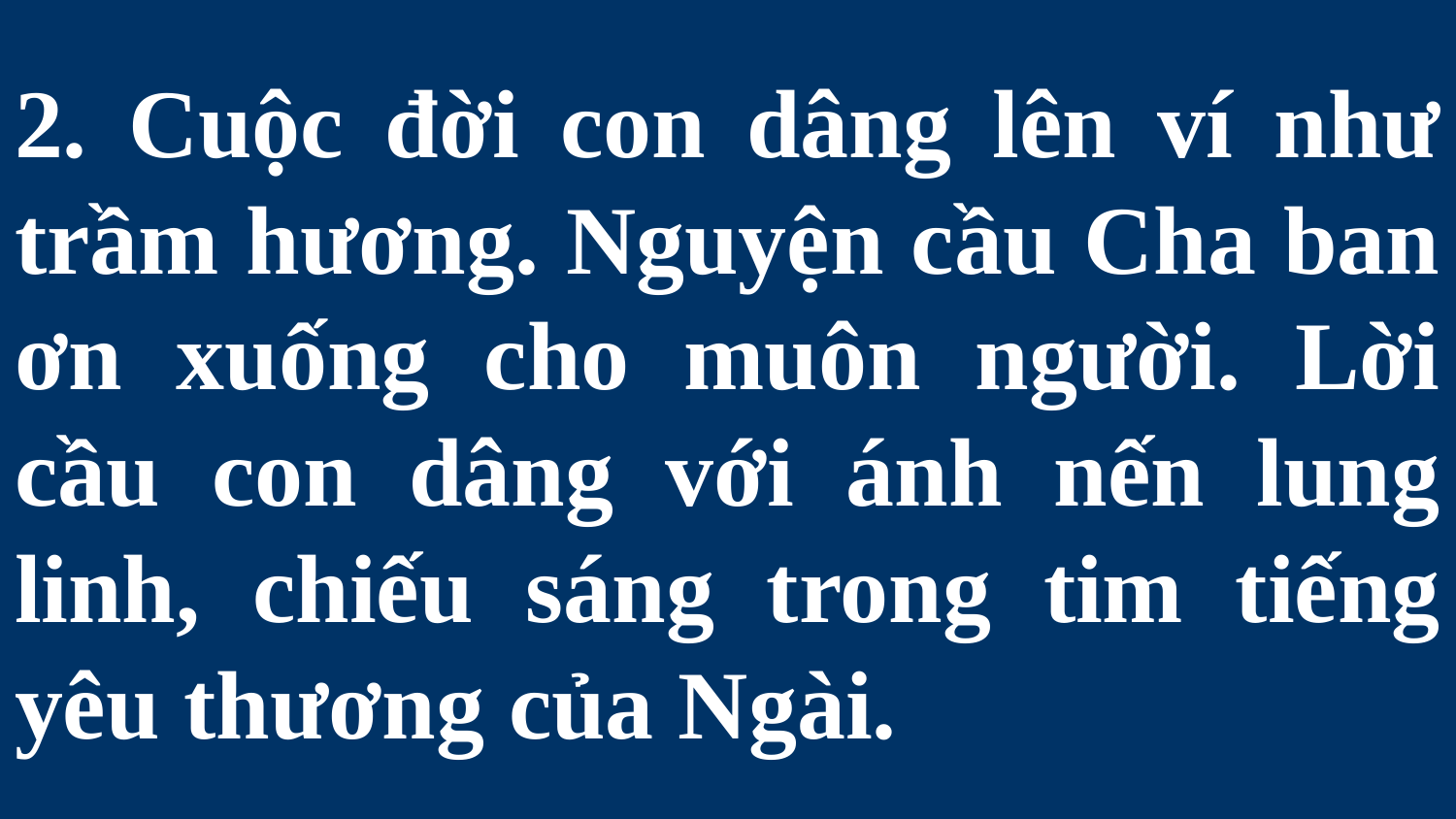

# 2. Cuộc đời con dâng lên ví như trầm hương. Nguyện cầu Cha ban ơn xuống cho muôn người. Lời cầu con dâng với ánh nến lung linh, chiếu sáng trong tim tiếng yêu thương của Ngài.